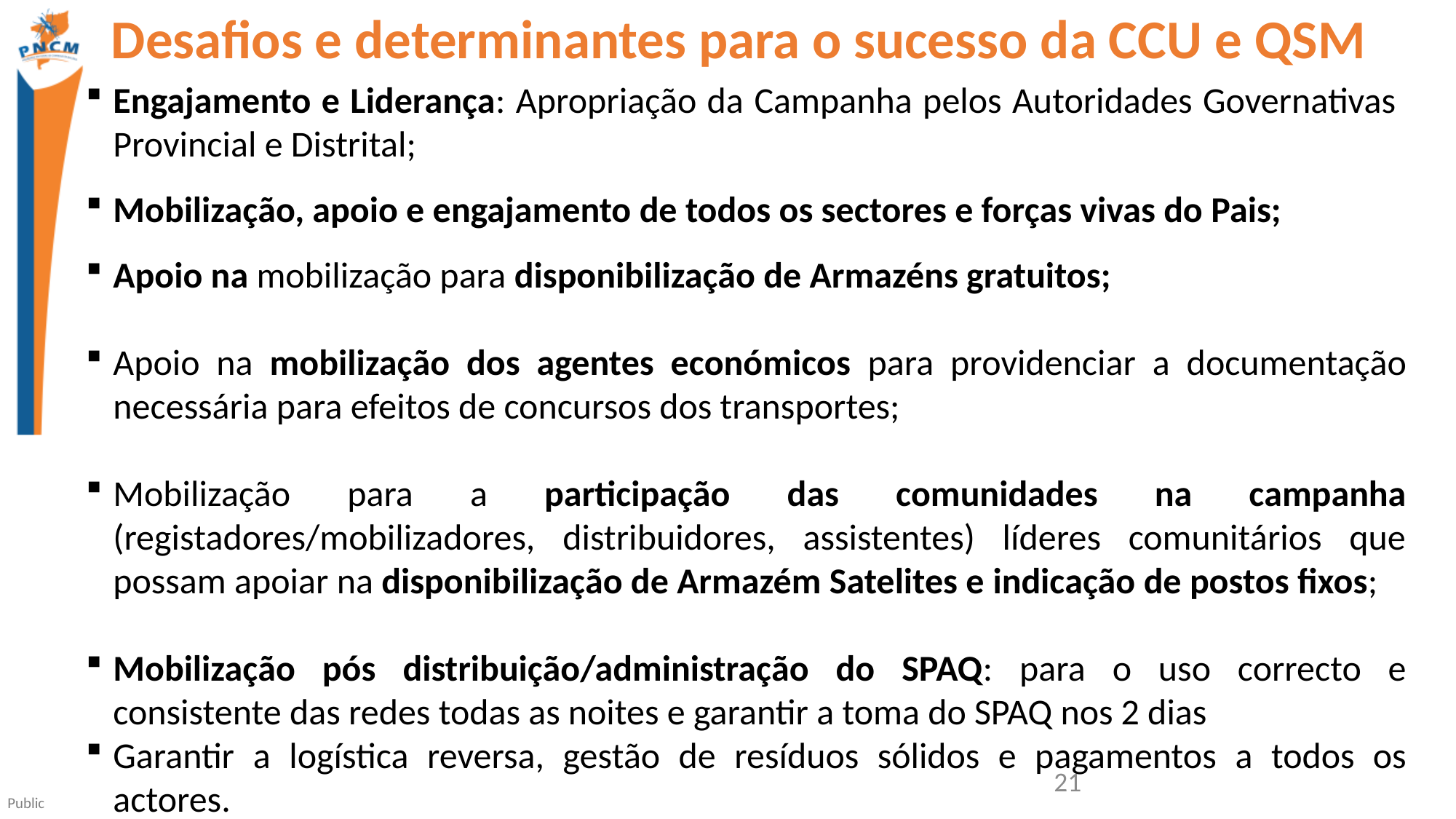

Desafios e determinantes para o sucesso da CCU e QSM
Engajamento e Liderança: Apropriação da Campanha pelos Autoridades Governativas  Provincial e Distrital;
Mobilização, apoio e engajamento de todos os sectores e forças vivas do Pais;
Apoio na mobilização para disponibilização de Armazéns gratuitos;

Apoio na mobilização dos agentes económicos para providenciar a documentação necessária para efeitos de concursos dos transportes;

Mobilização para a participação das comunidades na campanha (registadores/mobilizadores, distribuidores, assistentes) líderes comunitários que possam apoiar na disponibilização de Armazém Satelites e indicação de postos fixos;

Mobilização pós distribuição/administração do SPAQ: para o uso correcto e consistente das redes todas as noites e garantir a toma do SPAQ nos 2 dias
Garantir a logística reversa, gestão de resíduos sólidos e pagamentos a todos os actores.

21